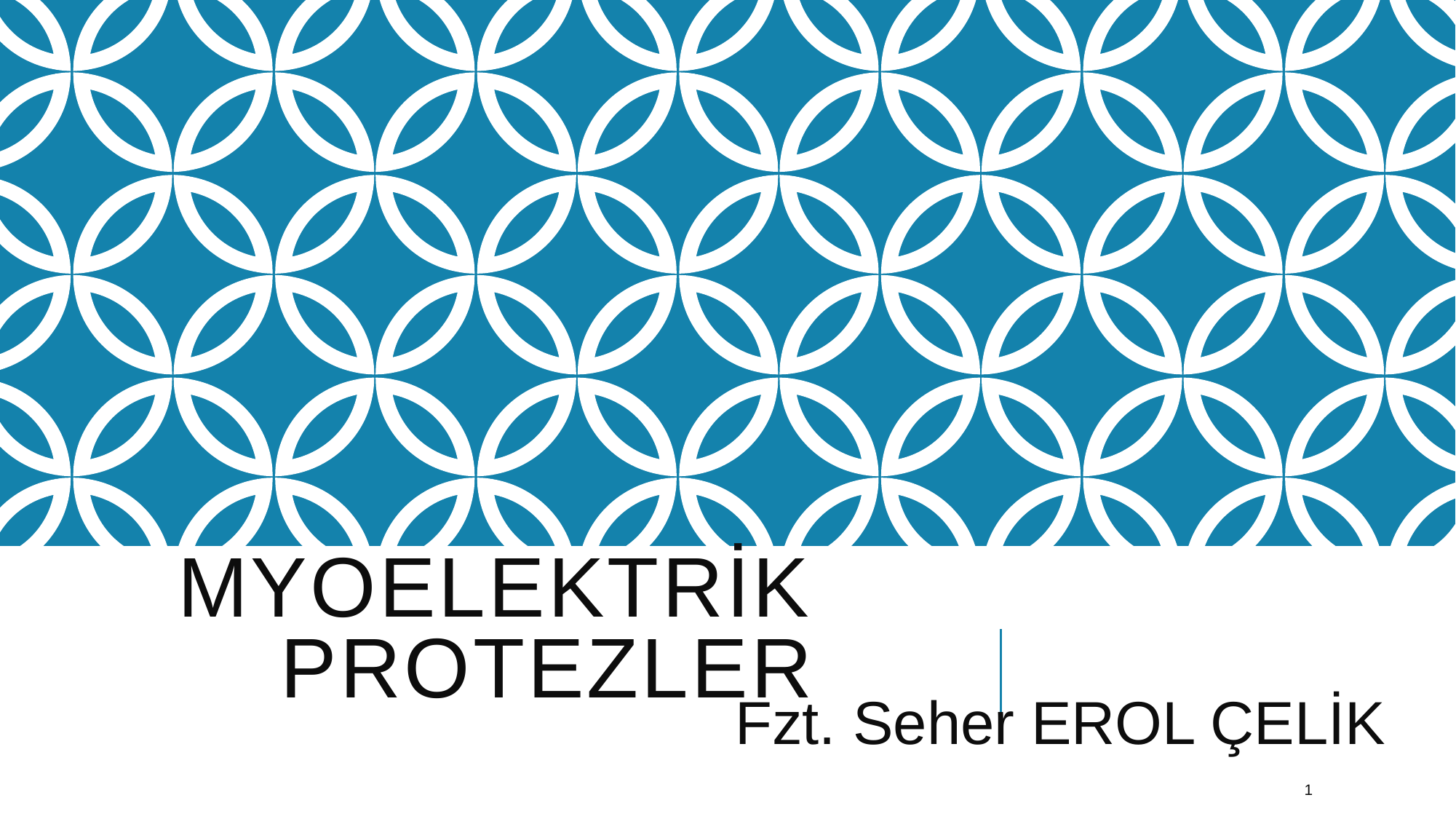

# MYOELEKTRİK PROTEZLER
Fzt. Seher EROL ÇELİK
1